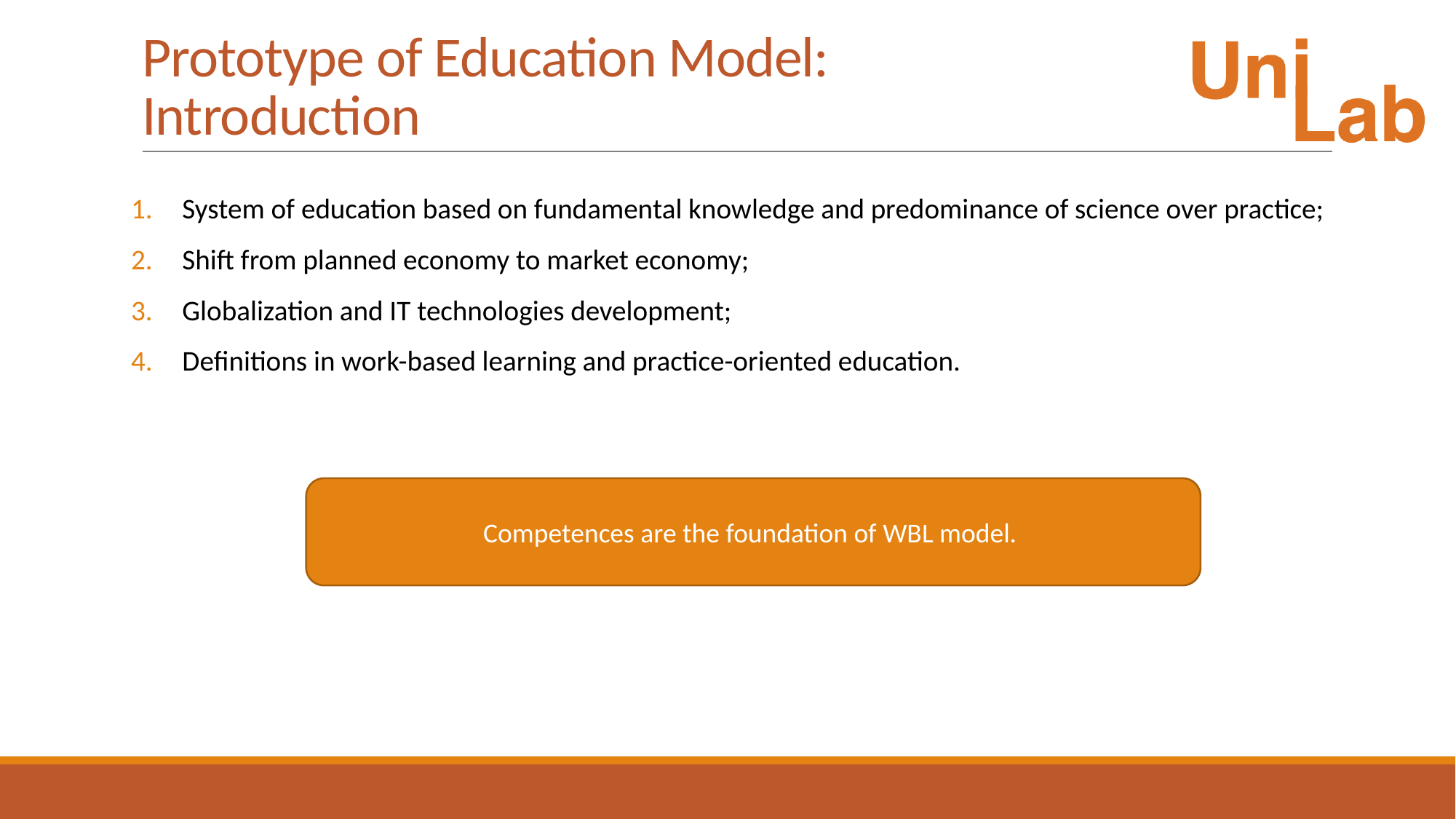

# Prototype of Education Model: Introduction
System of education based on fundamental knowledge and predominance of science over practice;
Shift from planned economy to market economy;
Globalization and IT technologies development;
Definitions in work-based learning and practice-oriented education.
Competences are the foundation of WBL model.